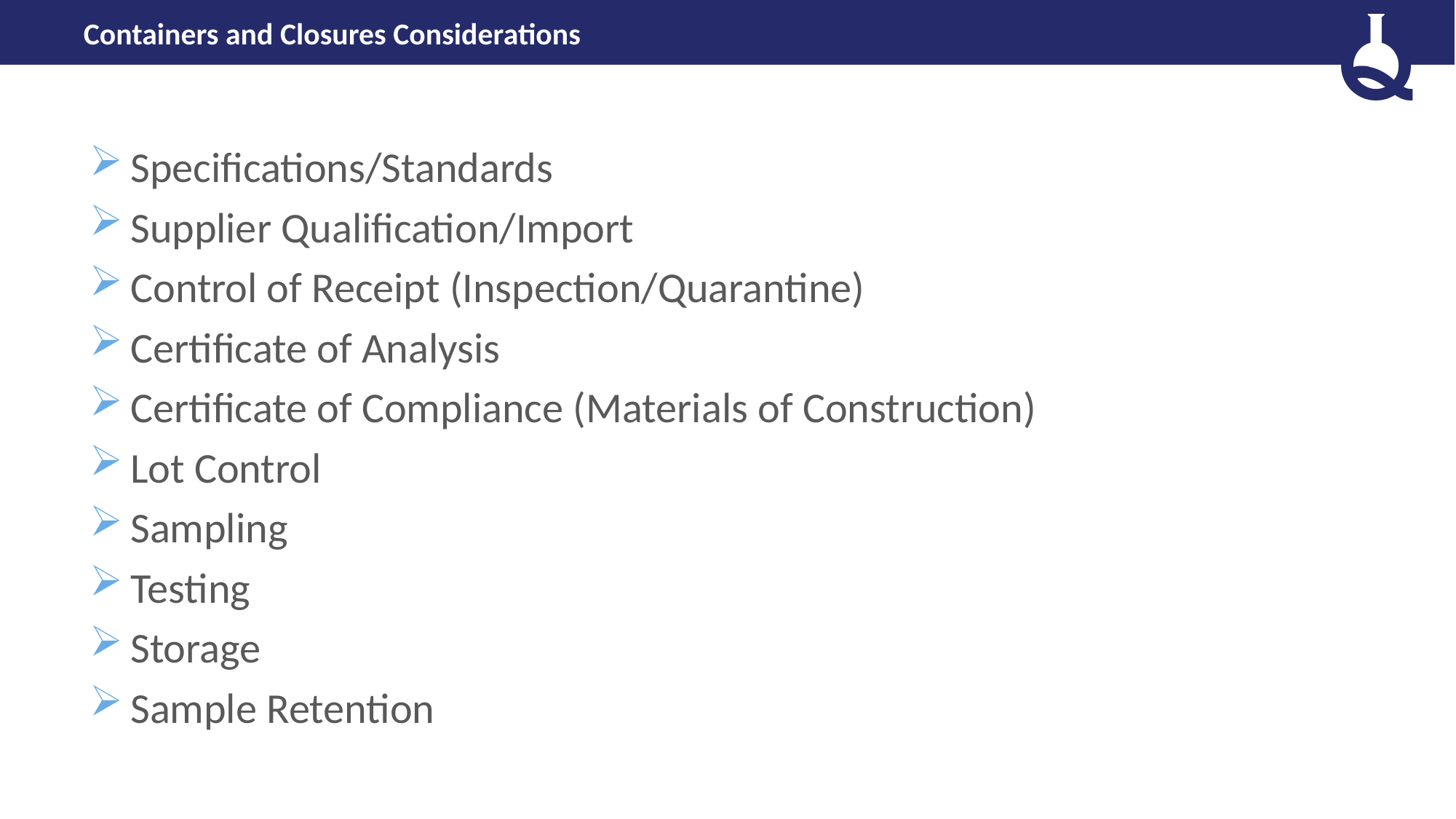

# Containers and Closures Considerations
Specifications/Standards
Supplier Qualification/Import
Control of Receipt (Inspection/Quarantine)
Certificate of Analysis
Certificate of Compliance (Materials of Construction)
Lot Control
Sampling
Testing
Storage
Sample Retention